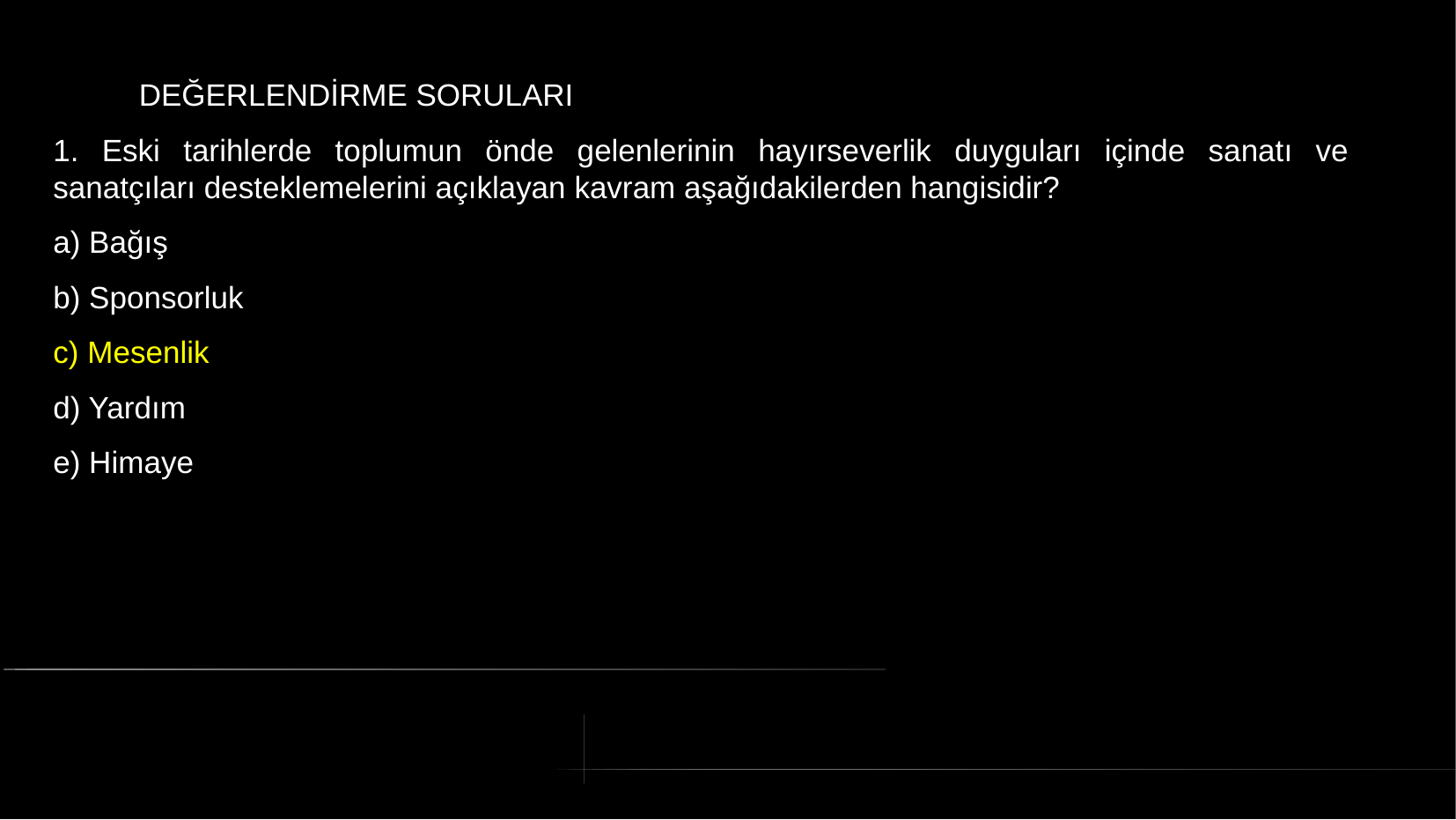

# DEĞERLENDİRME SORULARI
1. Eski tarihlerde toplumun önde gelenlerinin hayırseverlik duyguları içinde sanatı ve sanatçıları desteklemelerini açıklayan kavram aşağıdakilerden hangisidir?
a) Bağış
b) Sponsorluk
c) Mesenlik
d) Yardım
e) Himaye